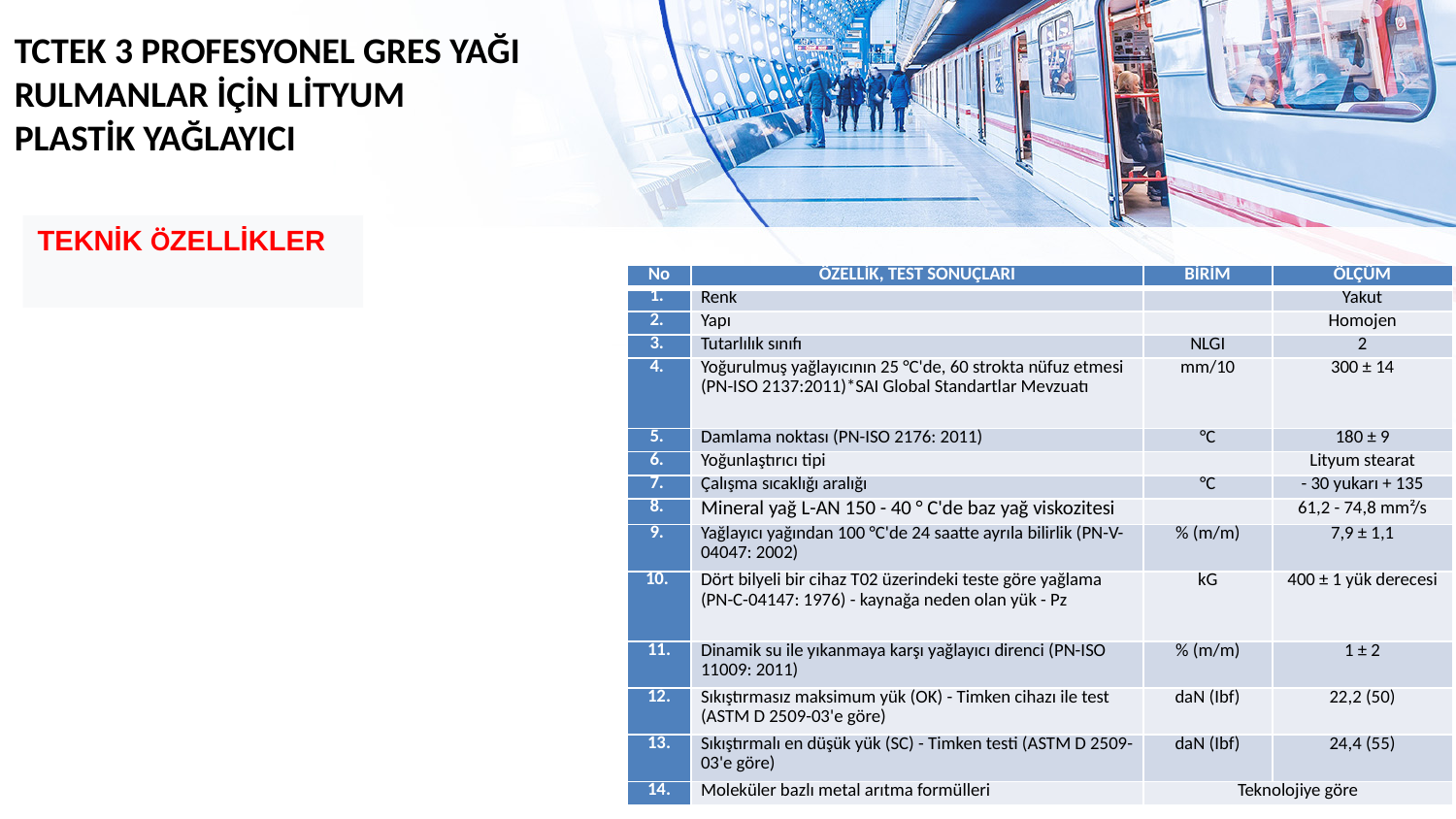

TCTEK 3 PROFESYONEL GRES YAĞI
RULMANLAR İÇİN LİTYUM
PLASTİK YAĞLAYICI
TEKNİK ÖZELLİKLER

| No | ÖZELLİK, TEST SONUÇLARI | BİRİM | ÖLÇÜM |
| --- | --- | --- | --- |
| 1. | Renk |  | Yakut |
| 2. | Yapı |  | Homojen |
| 3. | Tutarlılık sınıfı | NLGI | 2 |
| 4. | Yoğurulmuş yağlayıcının 25 °C'de, 60 strokta nüfuz etmesi (PN-ISO 2137:2011)\*SAI Global Standartlar Mevzuatı | mm/10 | 300 ± 14 |
| 5. | Damlama noktası (PN-ISO 2176: 2011) | °C | 180 ± 9 |
| 6. | Yoğunlaştırıcı tipi |  | Lityum stearat |
| 7. | Çalışma sıcaklığı aralığı | °C | - 30 yukarı + 135 |
| 8. | Mineral yağ L-AN 150 - 40 ° C'de baz yağ viskozitesi |  | 61,2 - 74,8 mm²/s |
| 9. | Yağlayıcı yağından 100 °C'de 24 saatte ayrıla bilirlik (PN-V-04047: 2002) | % (m/m) | 7,9 ± 1,1 |
| 10. | Dört bilyeli bir cihaz T02 üzerindeki teste göre yağlama (PN-C-04147: 1976) - kaynağa neden olan yük - Pz | kG | 400 ± 1 yük derecesi |
| 11. | Dinamik su ile yıkanmaya karşı yağlayıcı direnci (PN-ISO 11009: 2011) | % (m/m) | 1 ± 2 |
| 12. | Sıkıştırmasız maksimum yük (OK) - Timken cihazı ile test (ASTM D 2509-03'e göre) | daN (Ibf) | 22,2 (50) |
| 13. | Sıkıştırmalı en düşük yük (SC) - Timken testi (ASTM D 2509-03'e göre) | daN (Ibf) | 24,4 (55) |
| 14. | Moleküler bazlı metal arıtma formülleri | Teknolojiye göre |  |